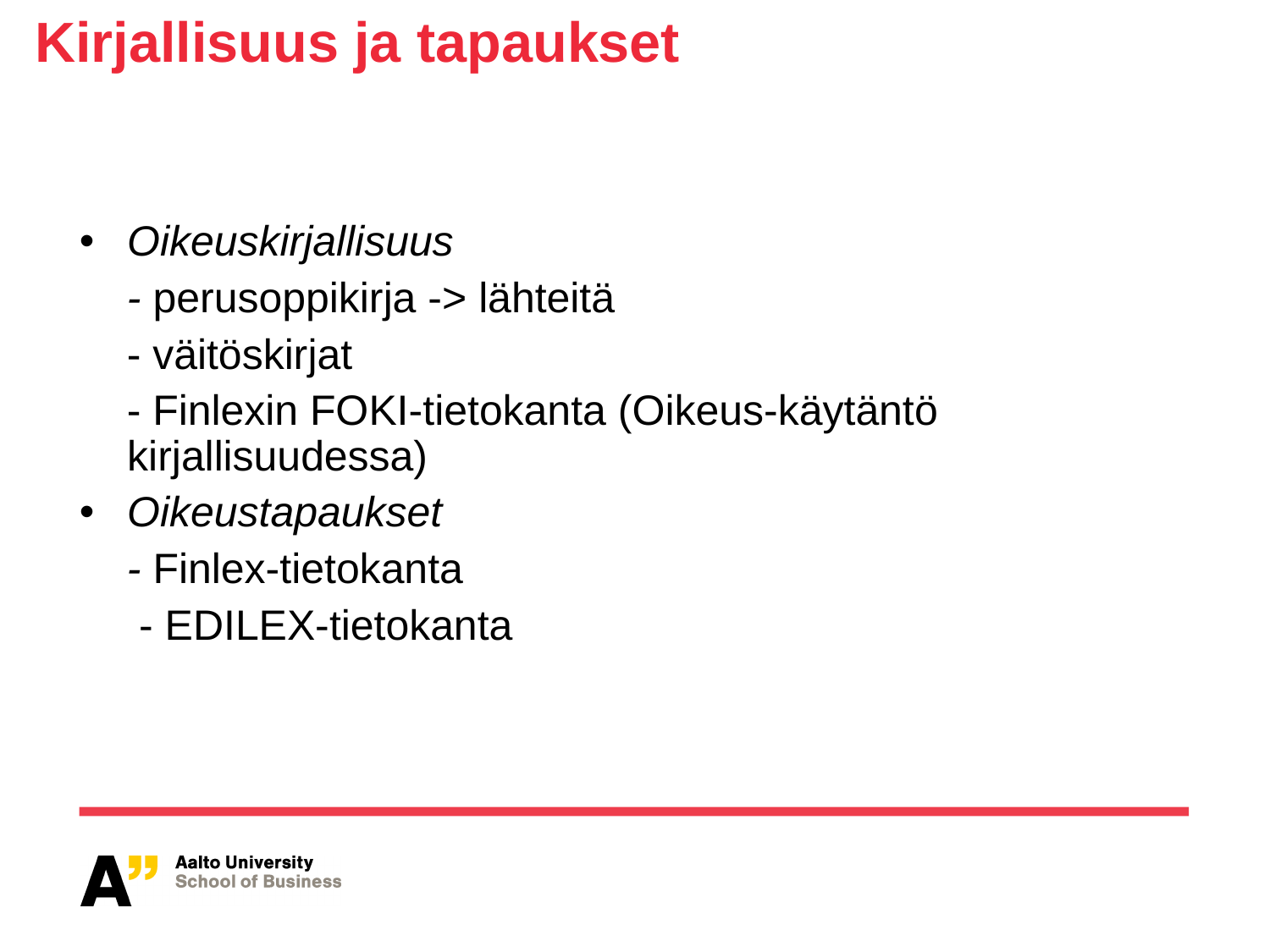

# Kirjallisuus ja tapaukset
Oikeuskirjallisuus
    - perusoppikirja -> lähteitä
    - väitöskirjat
    - Finlexin FOKI-tietokanta (Oikeus-käytäntö kirjallisuudessa)
Oikeustapaukset
    - Finlex-tietokanta
	 - EDILEX-tietokanta